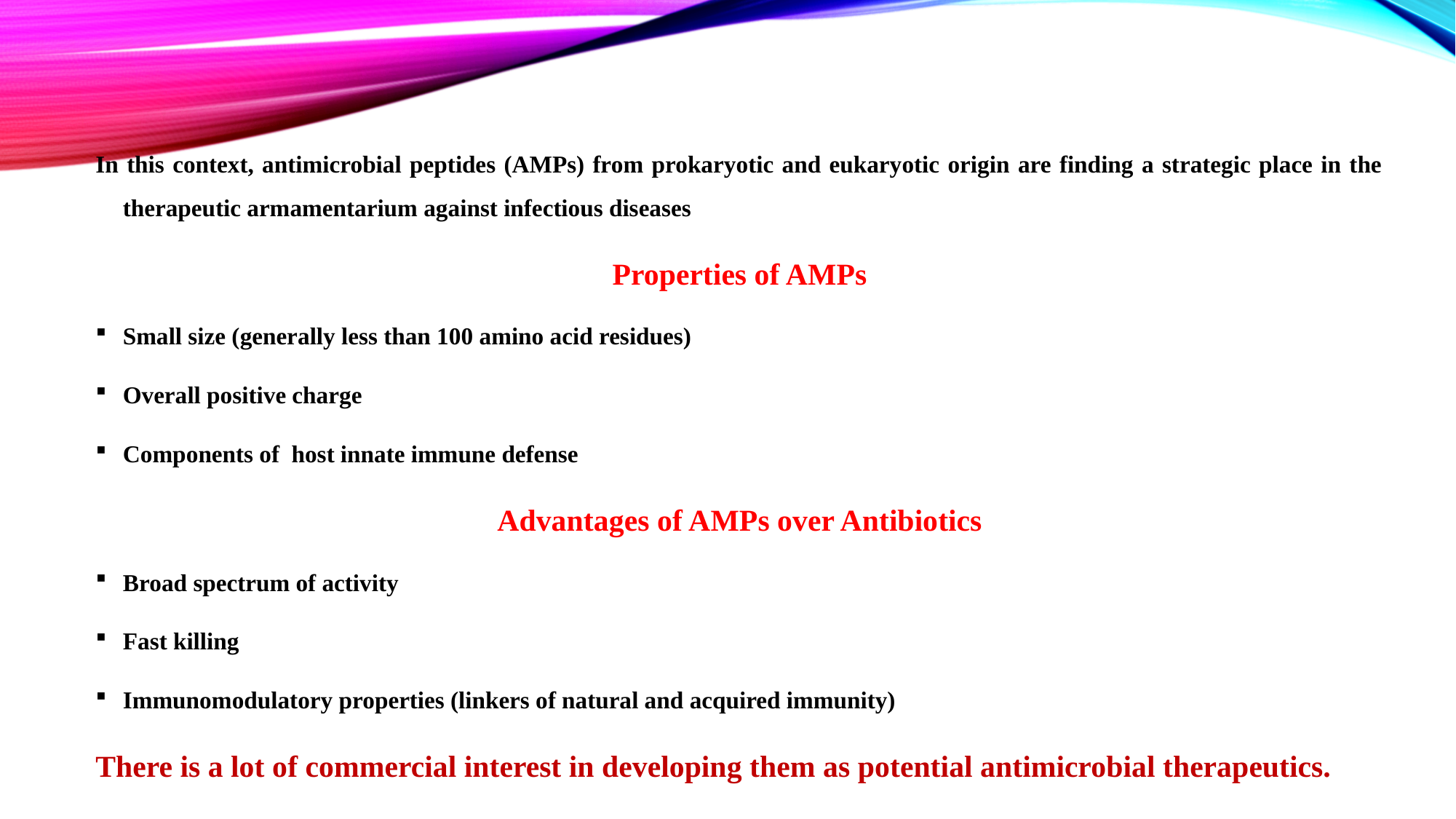

In this context, antimicrobial peptides (AMPs) from prokaryotic and eukaryotic origin are finding a strategic place in the therapeutic armamentarium against infectious diseases
Properties of AMPs
Small size (generally less than 100 amino acid residues)
Overall positive charge
Components of  host innate immune defense
Advantages of AMPs over Antibiotics
Broad spectrum of activity
Fast killing
Immunomodulatory properties (linkers of natural and acquired immunity)
There is a lot of commercial interest in developing them as potential antimicrobial therapeutics.